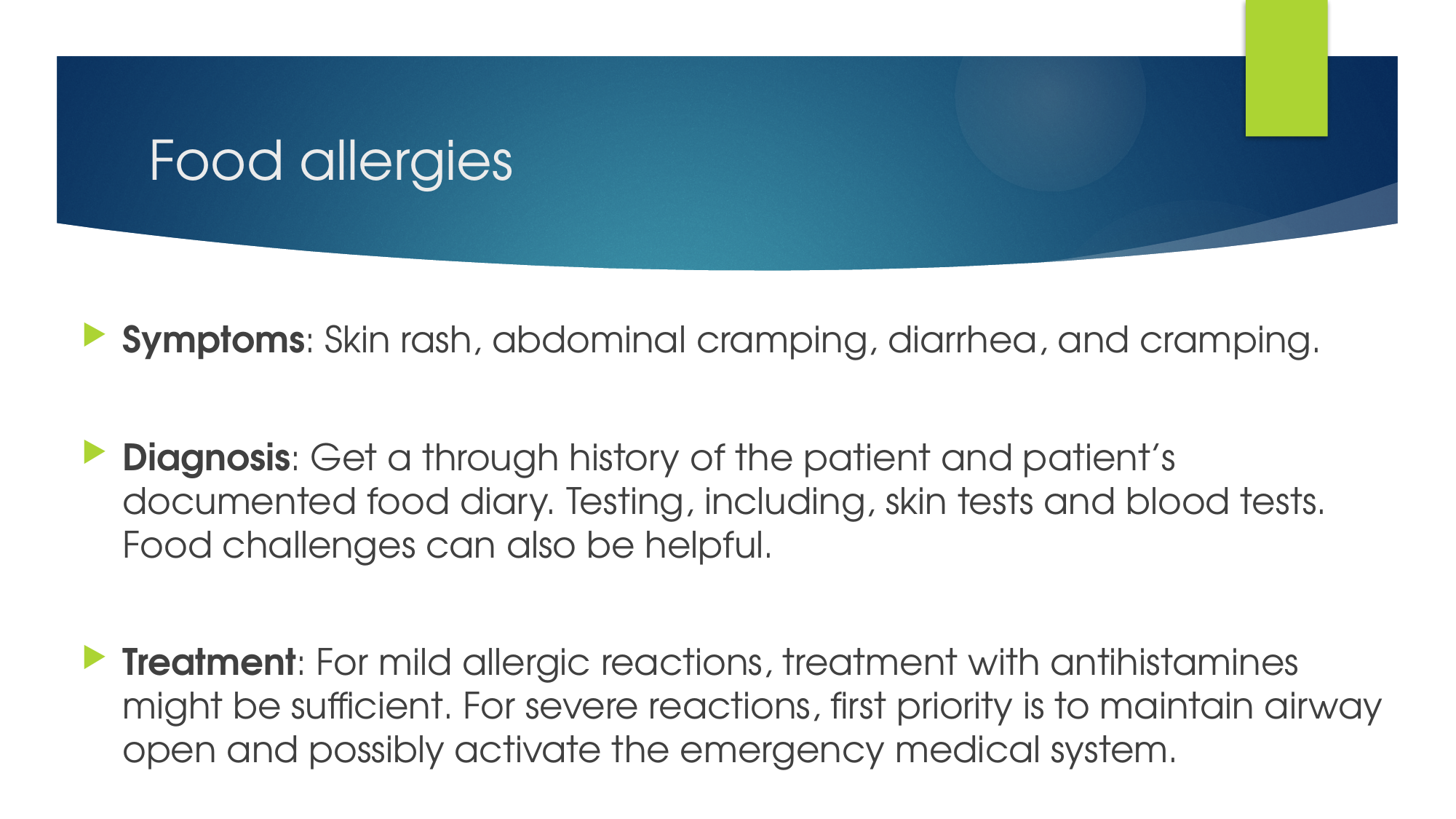

# Food allergies
Symptoms: Skin rash, abdominal cramping, diarrhea, and cramping.

Diagnosis: Get a through history of the patient and patient’s documented food diary. Testing, including, skin tests and blood tests. Food challenges can also be helpful.

Treatment: For mild allergic reactions, treatment with antihistamines might be sufficient. For severe reactions, first priority is to maintain airway open and possibly activate the emergency medical system.